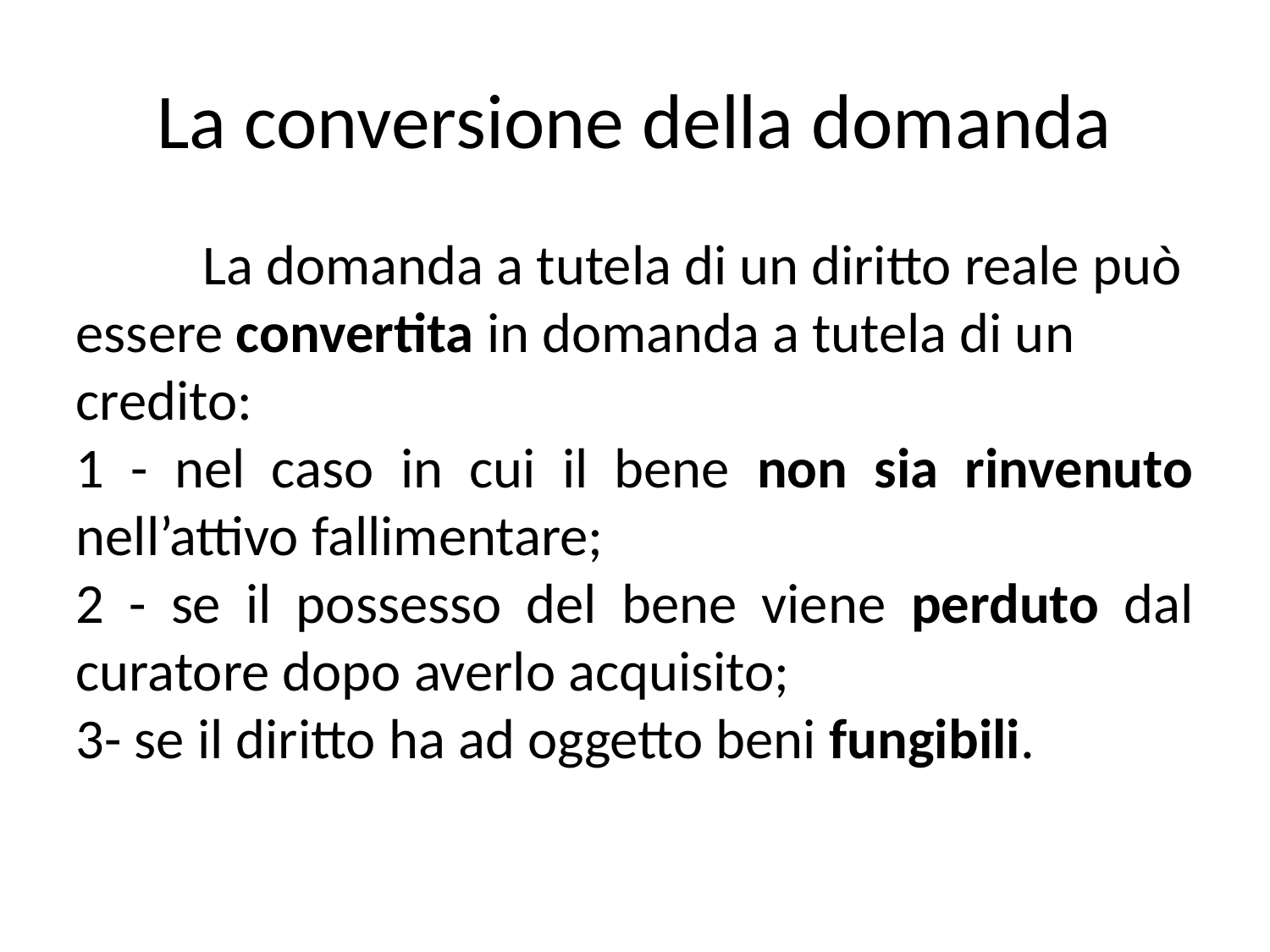

La conversione della domanda
	La domanda a tutela di un diritto reale può essere convertita in domanda a tutela di un credito:
1 - nel caso in cui il bene non sia rinvenuto nell’attivo fallimentare;
2 - se il possesso del bene viene perduto dal curatore dopo averlo acquisito;
3- se il diritto ha ad oggetto beni fungibili.